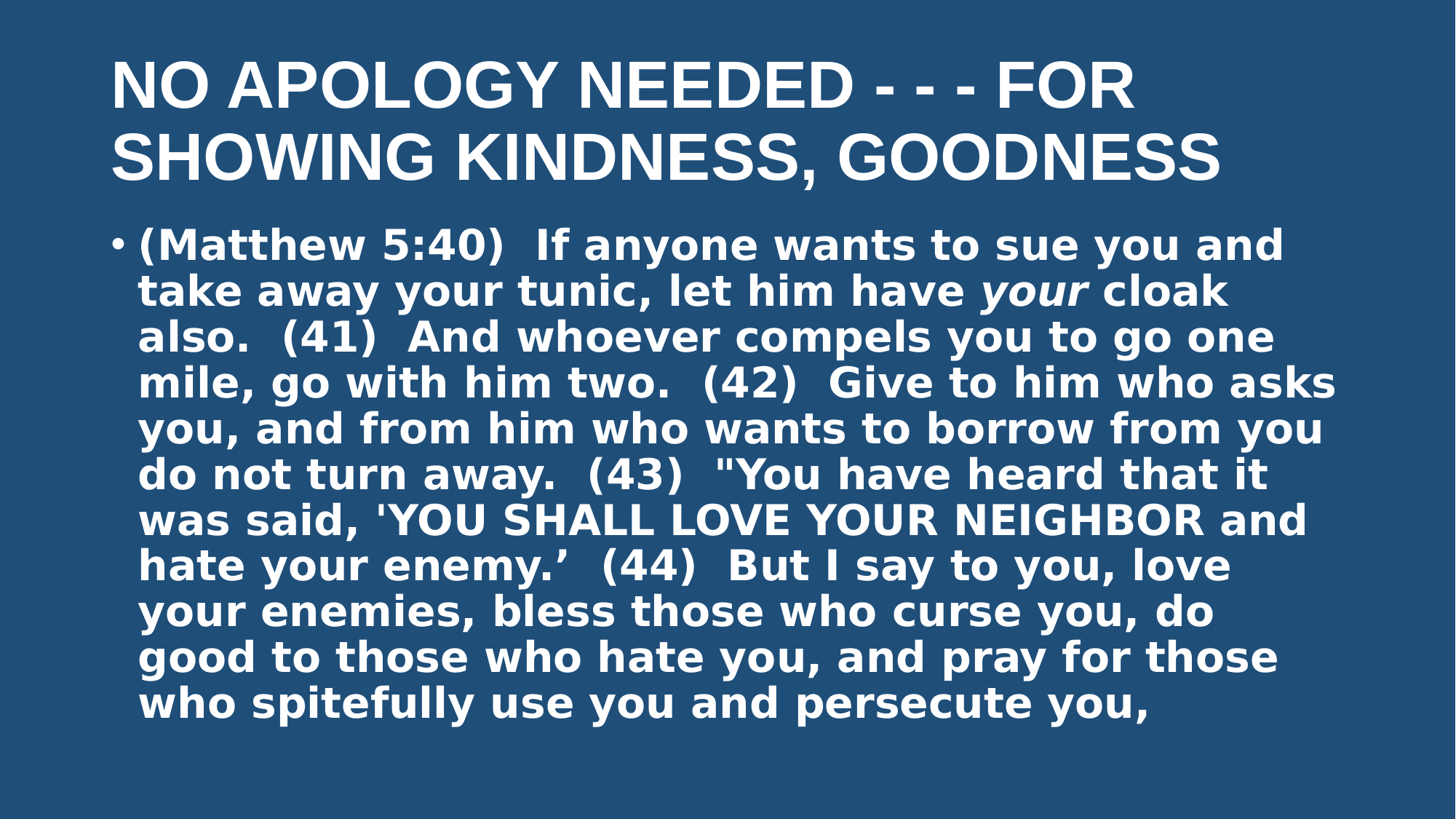

# NO APOLOGY NEEDED - - - FOR SHOWING KINDNESS, GOODNESS
(Matthew 5:40)  If anyone wants to sue you and take away your tunic, let him have your cloak also.  (41)  And whoever compels you to go one mile, go with him two.  (42)  Give to him who asks you, and from him who wants to borrow from you do not turn away.  (43)  "You have heard that it was said, 'YOU SHALL LOVE YOUR NEIGHBOR and hate your enemy.’  (44)  But I say to you, love your enemies, bless those who curse you, do good to those who hate you, and pray for those who spitefully use you and persecute you,